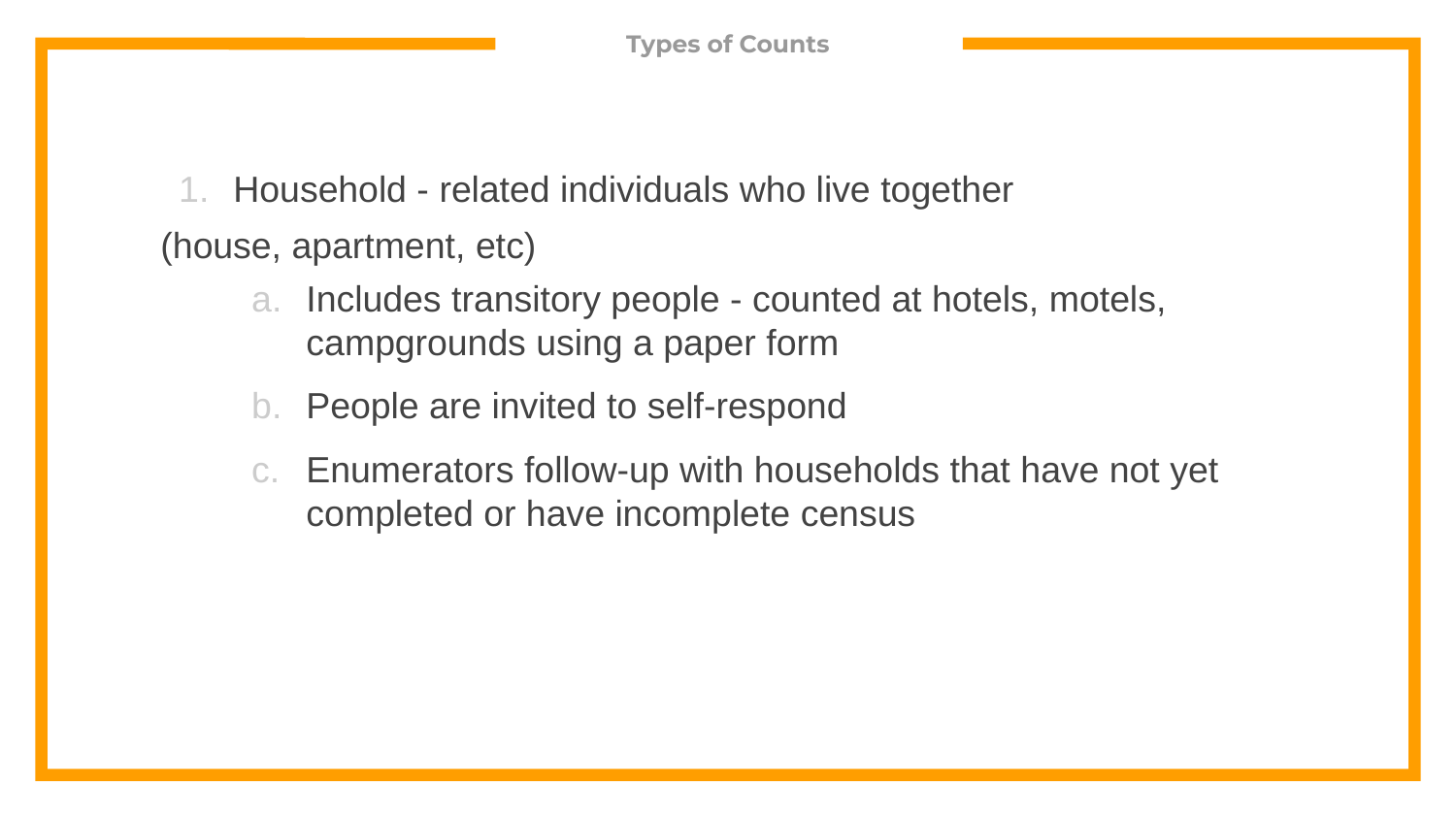

# Types of Counts
Household - related individuals who live together
(house, apartment, etc)
Includes transitory people - counted at hotels, motels, campgrounds using a paper form
People are invited to self-respond
Enumerators follow-up with households that have not yet completed or have incomplete census